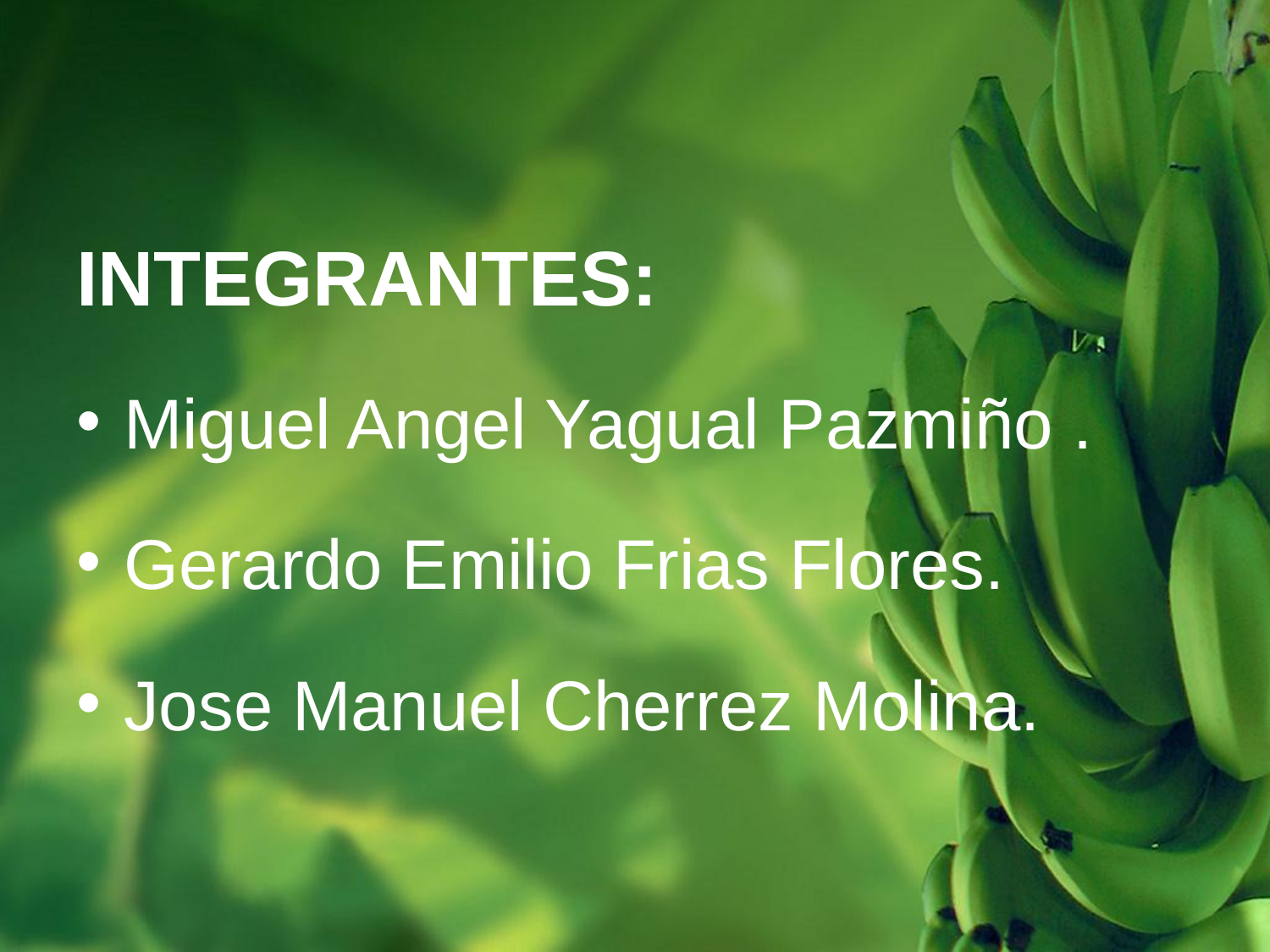

INTEGRANTES:
Miguel Angel Yagual Pazmiño .
Gerardo Emilio Frias Flores.
Jose Manuel Cherrez Molina.